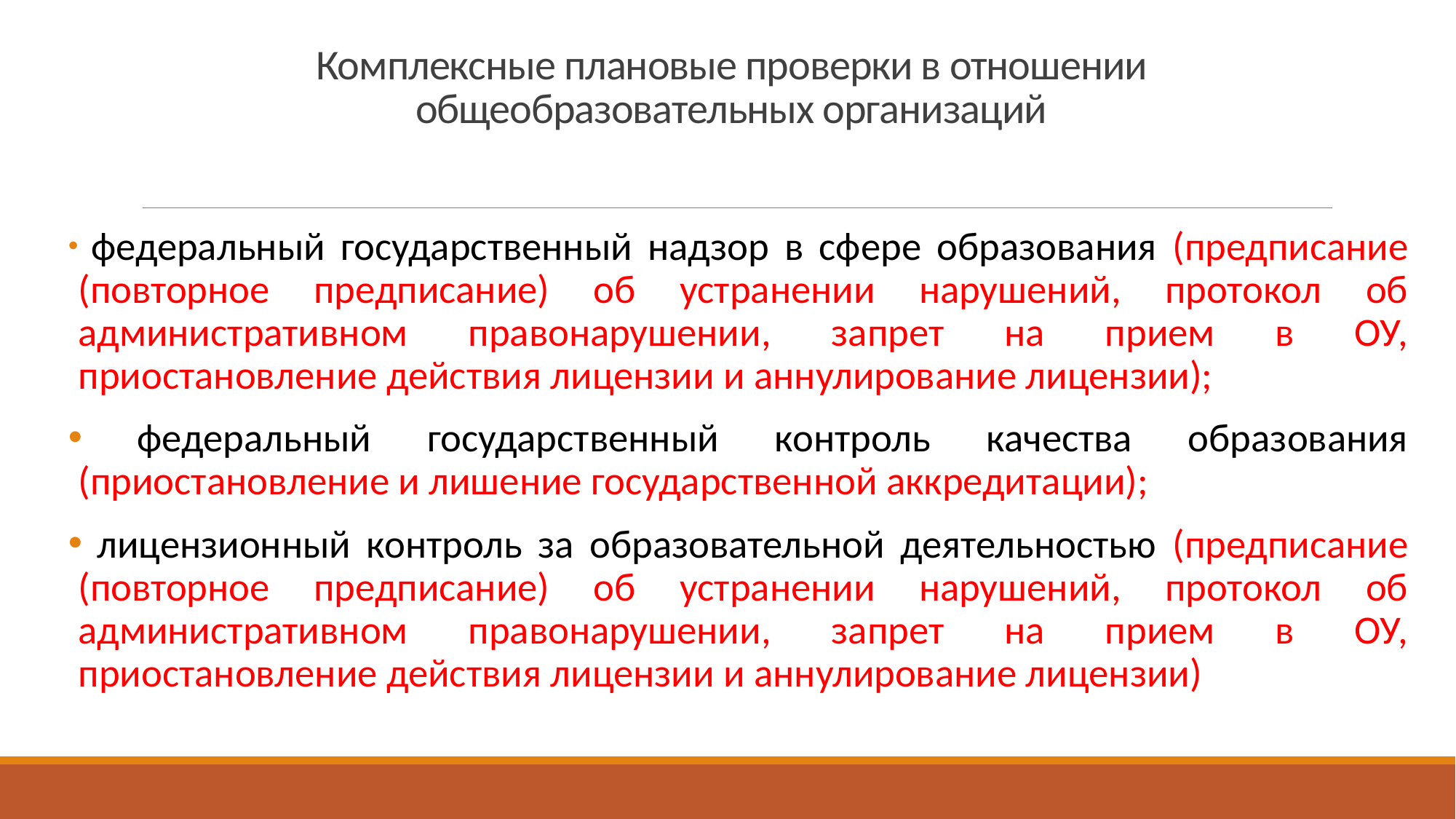

# Комплексные плановые проверки в отношении общеобразовательных организаций
 федеральный государственный надзор в сфере образования (предписание (повторное предписание) об устранении нарушений, протокол об административном правонарушении, запрет на прием в ОУ, приостановление действия лицензии и аннулирование лицензии);
 федеральный государственный контроль качества образования (приостановление и лишение государственной аккредитации);
 лицензионный контроль за образовательной деятельностью (предписание (повторное предписание) об устранении нарушений, протокол об административном правонарушении, запрет на прием в ОУ, приостановление действия лицензии и аннулирование лицензии)